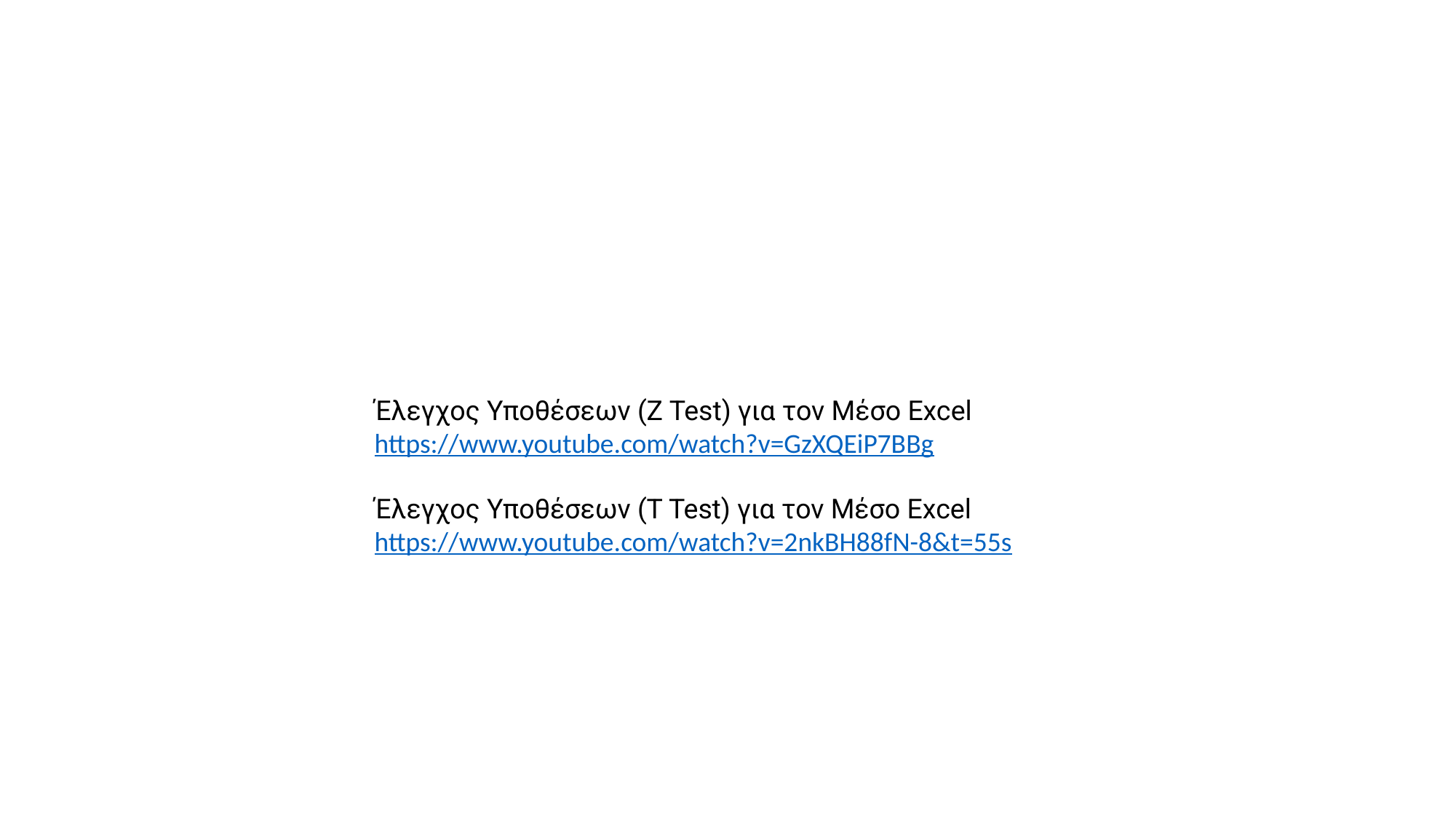

Έλεγχος Υποθέσεων (Z Test) για τον Μέσο Excel
https://www.youtube.com/watch?v=GzXQEiP7BBg

Έλεγχος Υποθέσεων (T Test) για τον Μέσο Excel
https://www.youtube.com/watch?v=2nkBH88fN-8&t=55s